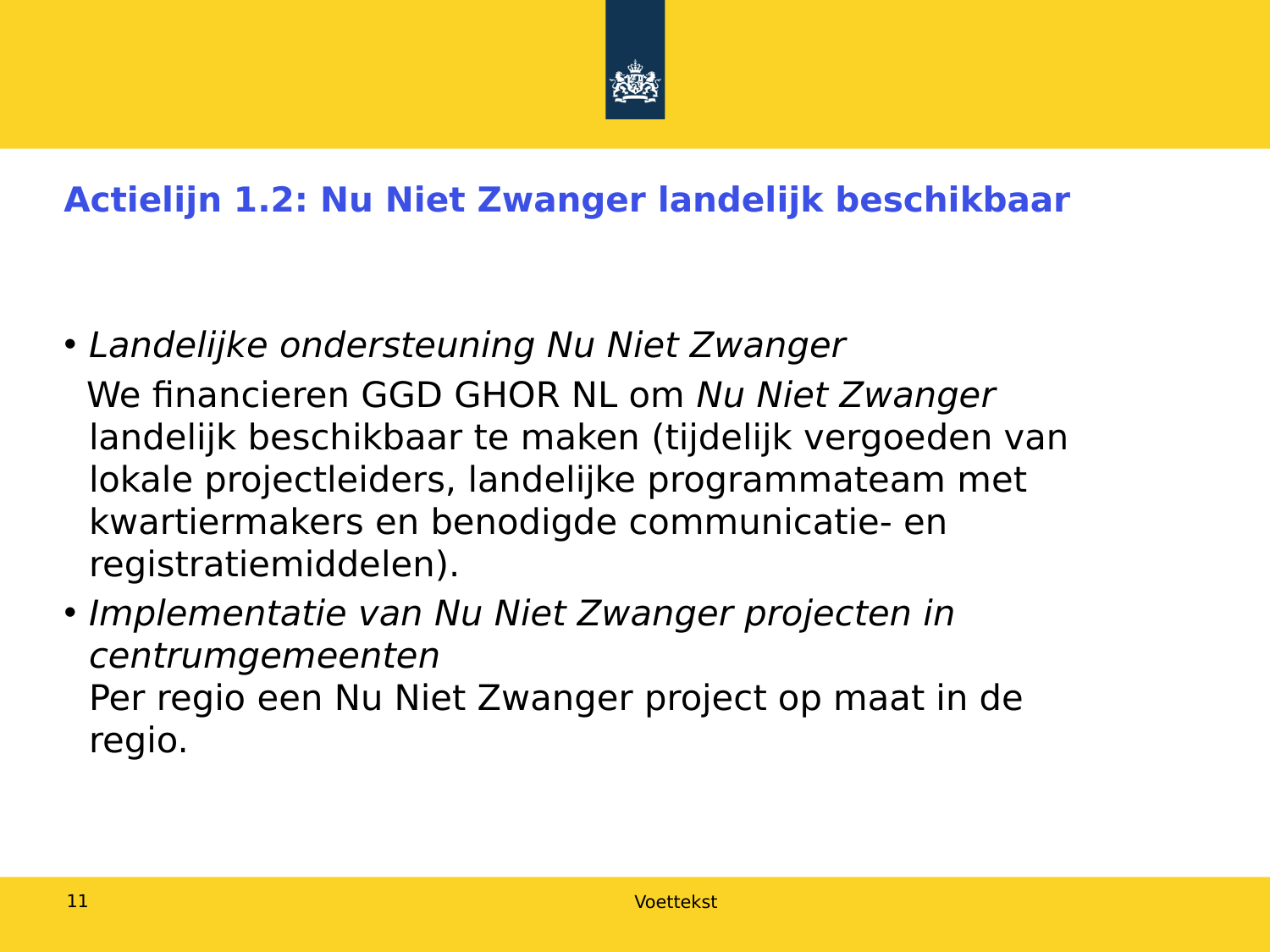

# Actielijn 1.2: Nu Niet Zwanger landelijk beschikbaar
Landelijke ondersteuning Nu Niet Zwanger
  We financieren GGD GHOR NL om Nu Niet Zwanger landelijk beschikbaar te maken (tijdelijk vergoeden van lokale projectleiders, landelijke programmateam met kwartiermakers en benodigde communicatie- en registratiemiddelen).
Implementatie van Nu Niet Zwanger projecten in centrumgemeenten
Per regio een Nu Niet Zwanger project op maat in de regio.

11
Voettekst